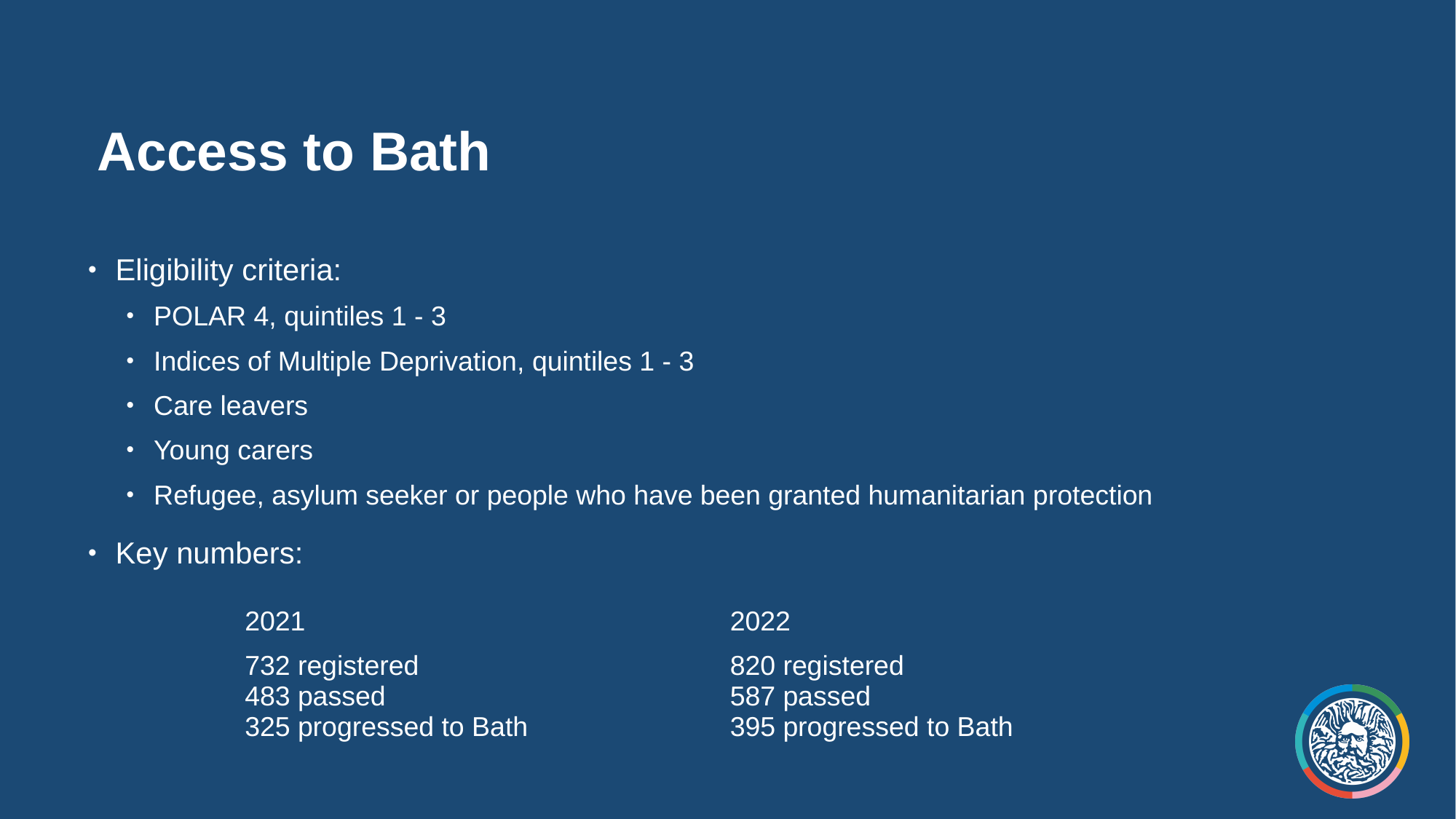

# Access to Bath

Eligibility criteria:
POLAR 4, quintiles 1 - 3
Indices of Multiple Deprivation, quintiles 1 - 3
Care leavers
Young carers
Refugee, asylum seeker or people who have been granted humanitarian protection
Key numbers:

| 2021 | 2022 |
| --- | --- |
| 732 registered 483 passed 325 progressed to Bath | 820 registered 587 passed 395 progressed to Bath |